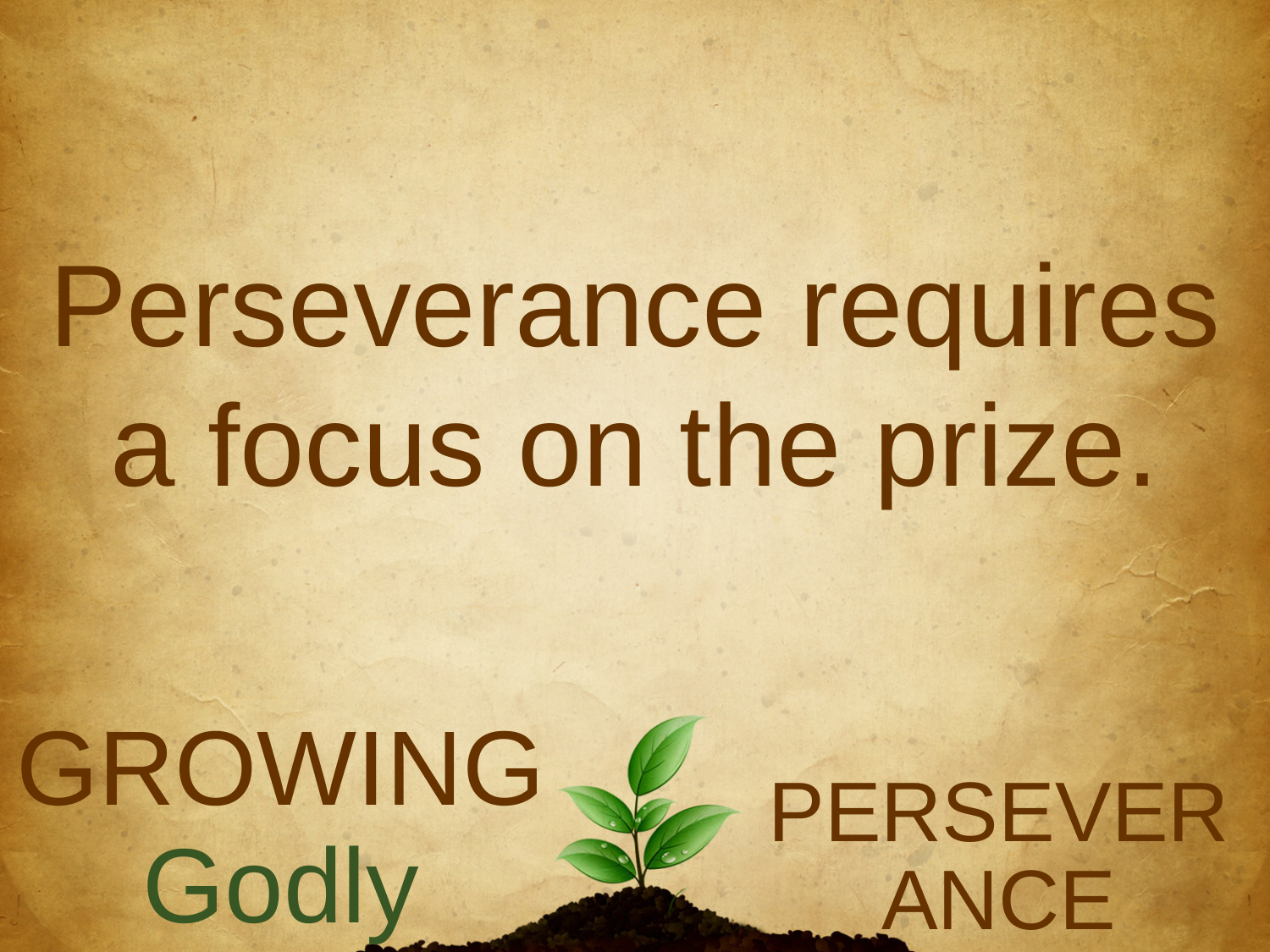

Perseverance requires a focus on the prize.
Growing
perseverance
Godly Character